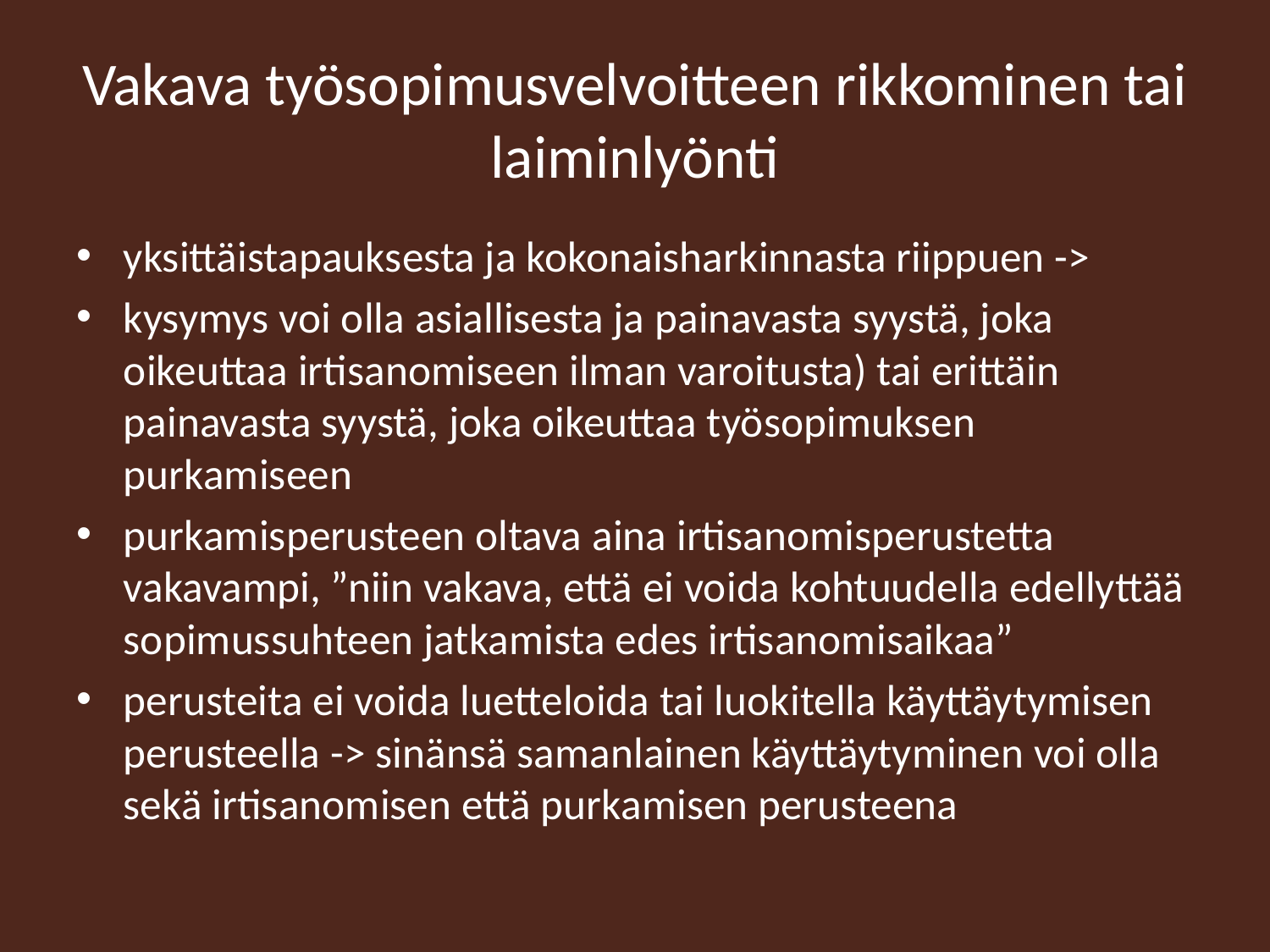

# Vakava työsopimusvelvoitteen rikkominen tai laiminlyönti
yksittäistapauksesta ja kokonaisharkinnasta riippuen ->
kysymys voi olla asiallisesta ja painavasta syystä, joka oikeuttaa irtisanomiseen ilman varoitusta) tai erittäin painavasta syystä, joka oikeuttaa työsopimuksen purkamiseen
purkamisperusteen oltava aina irtisanomisperustetta vakavampi, ”niin vakava, että ei voida kohtuudella edellyttää sopimussuhteen jatkamista edes irtisanomisaikaa”
perusteita ei voida luetteloida tai luokitella käyttäytymisen perusteella -> sinänsä samanlainen käyttäytyminen voi olla sekä irtisanomisen että purkamisen perusteena